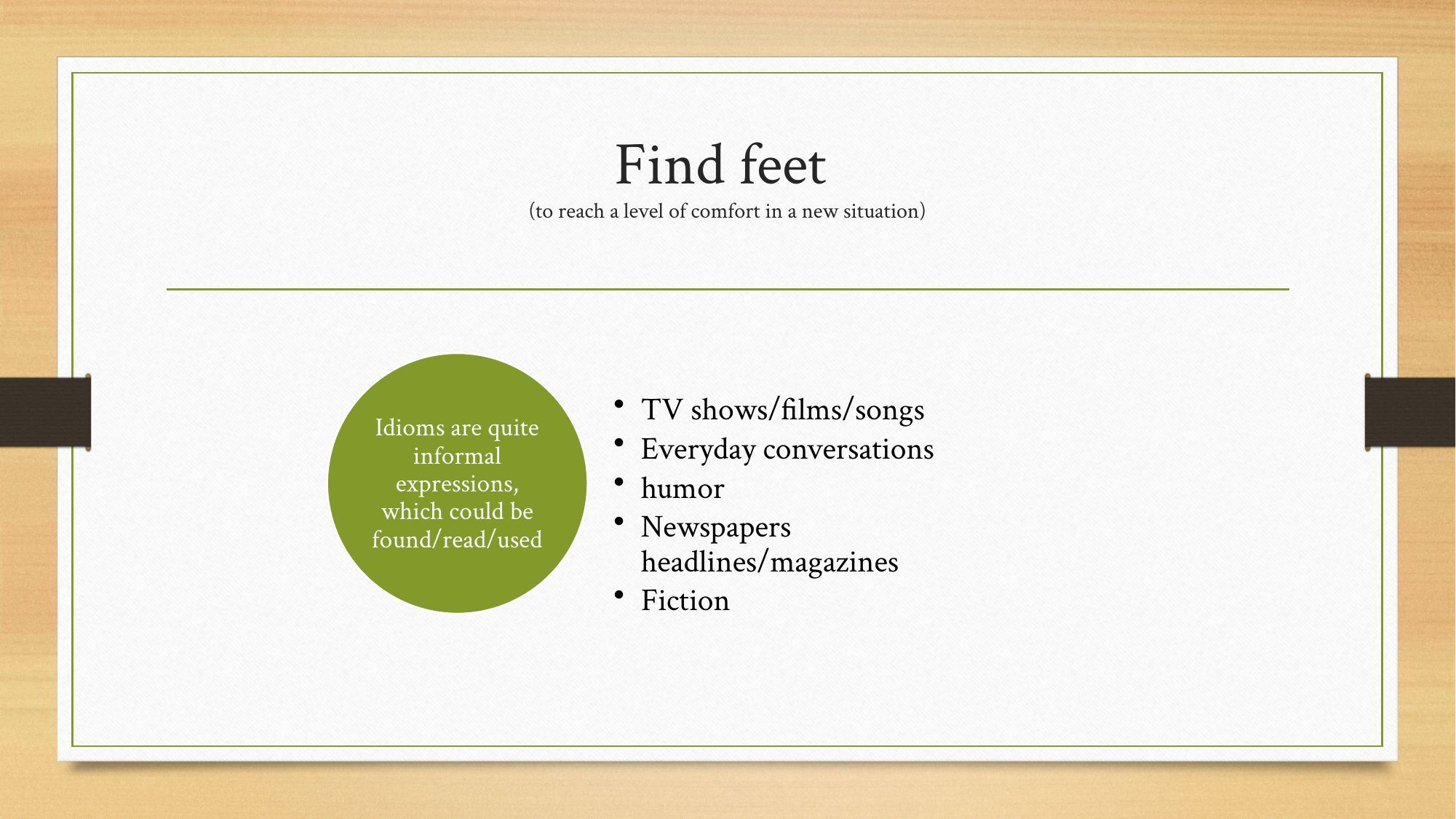

# Find feet (to reach a level of comfort in a new situation)
Idioms are quite informal expressions, which could be found/read/used

TV shows/films/songs
Everyday conversations
humor
Newspapers headlines/magazines
Fiction